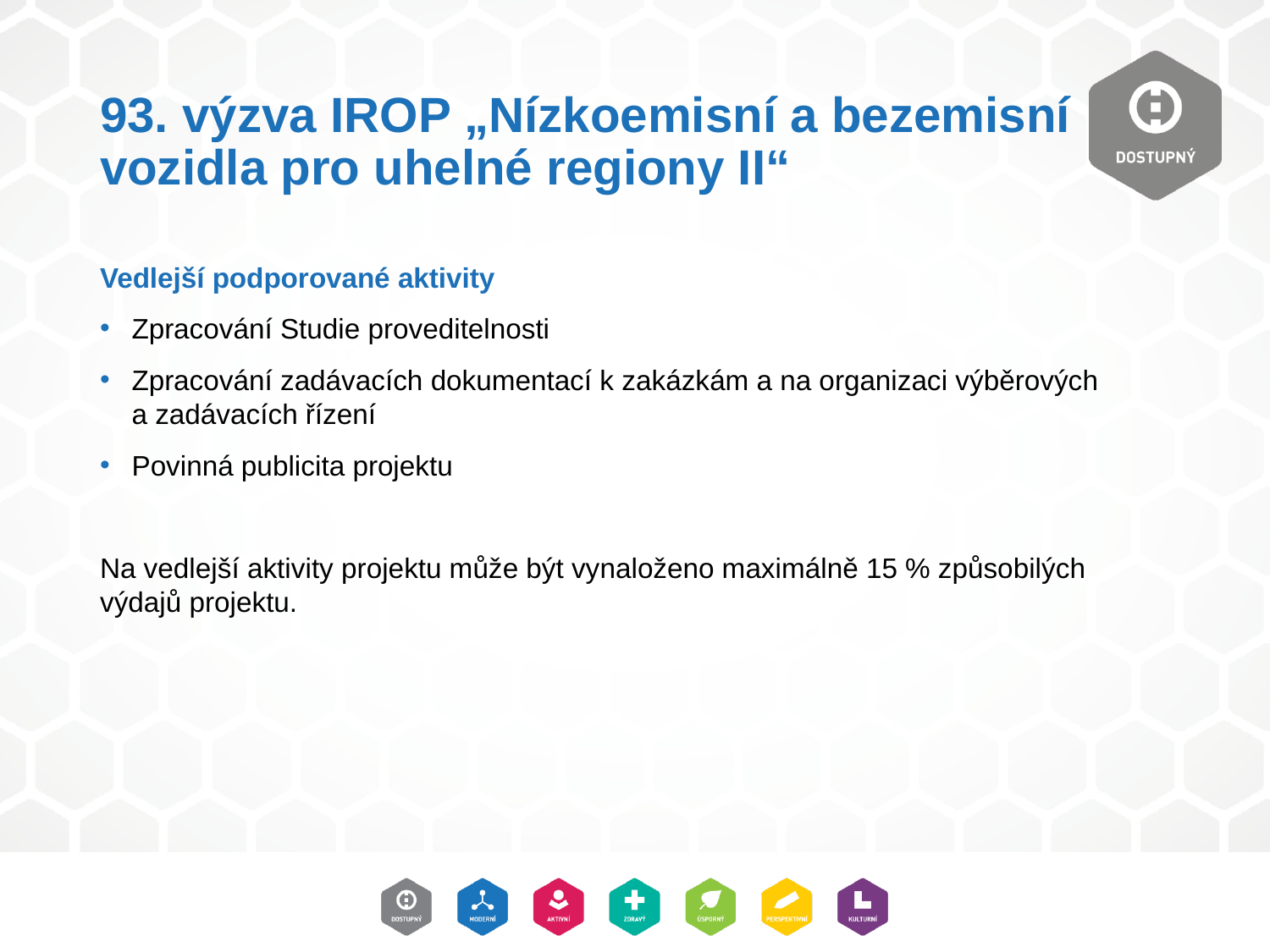

# 93. výzva IROP „Nízkoemisní a bezemisní vozidla pro uhelné regiony II“
Vedlejší podporované aktivity
Zpracování Studie proveditelnosti
Zpracování zadávacích dokumentací k zakázkám a na organizaci výběrových
a zadávacích řízení
Povinná publicita projektu

Na vedlejší aktivity projektu může být vynaloženo maximálně 15 % způsobilých výdajů projektu.